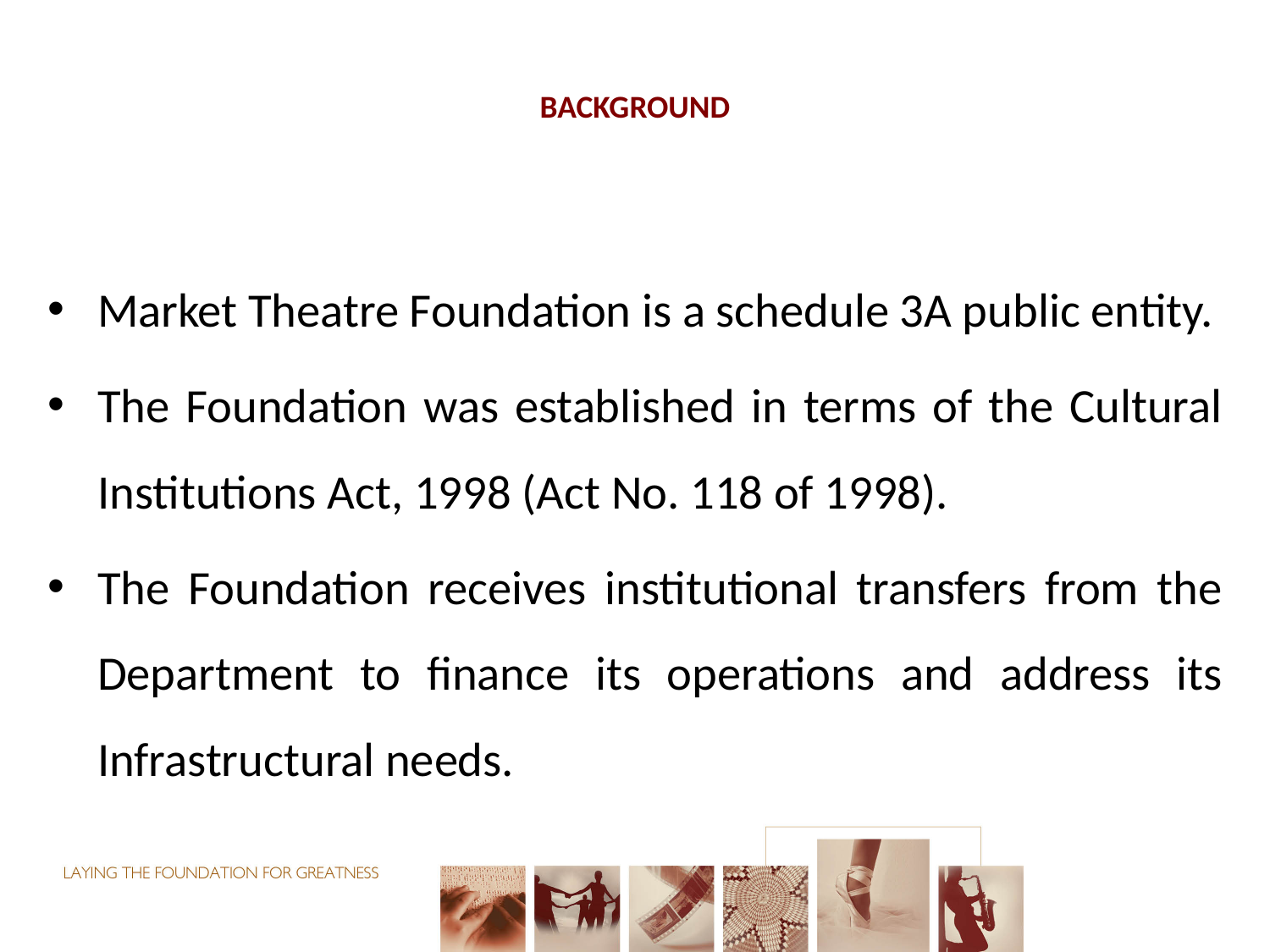

# BACKGROUND

Market Theatre Foundation is a schedule 3A public entity.
The Foundation was established in terms of the Cultural Institutions Act, 1998 (Act No. 118 of 1998).
The Foundation receives institutional transfers from the Department to finance its operations and address its Infrastructural needs.